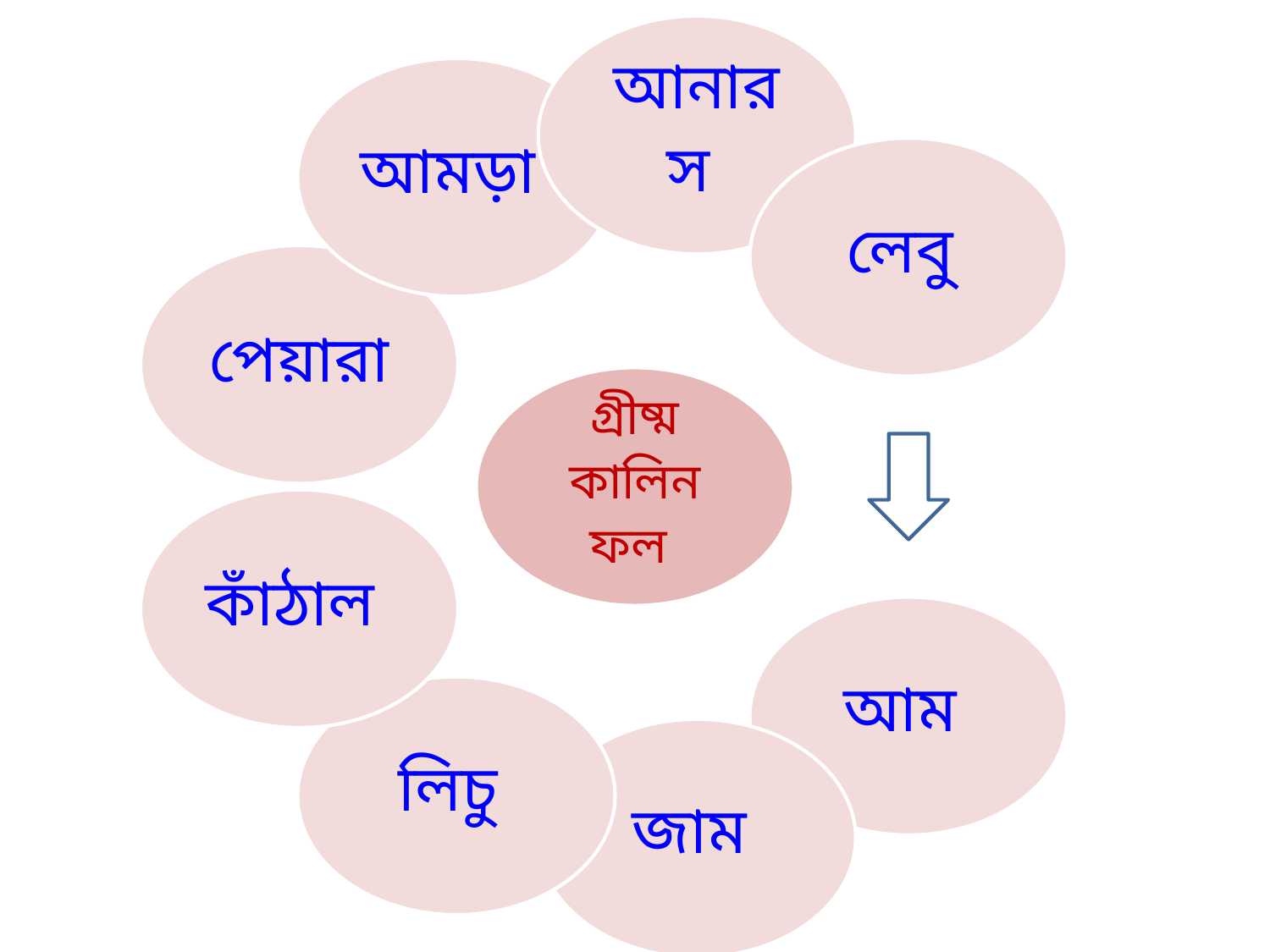

গ্রীষ্ম কালিন ফল
আমড়া
আনারস
লেবু
পেয়ারা
আম
কাঁঠাল
জাম
লিচু